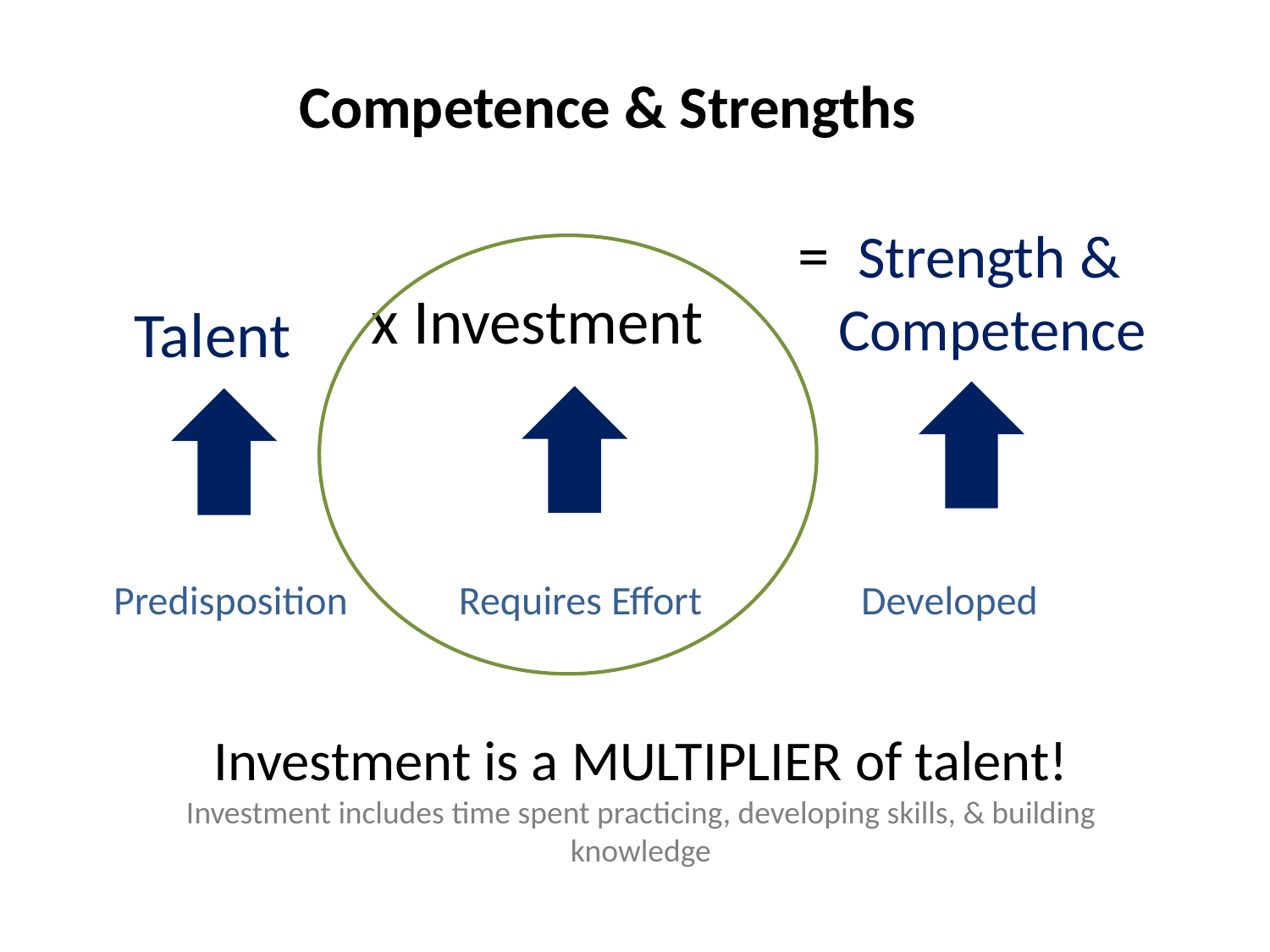

Competence & Strengths
=  Strength &
   Competence

x Investment
Talent

Predisposition
Requires Effort
Developed
Investment is a MULTIPLIER of talent!
Investment includes time spent practicing, developing skills, & building knowledge